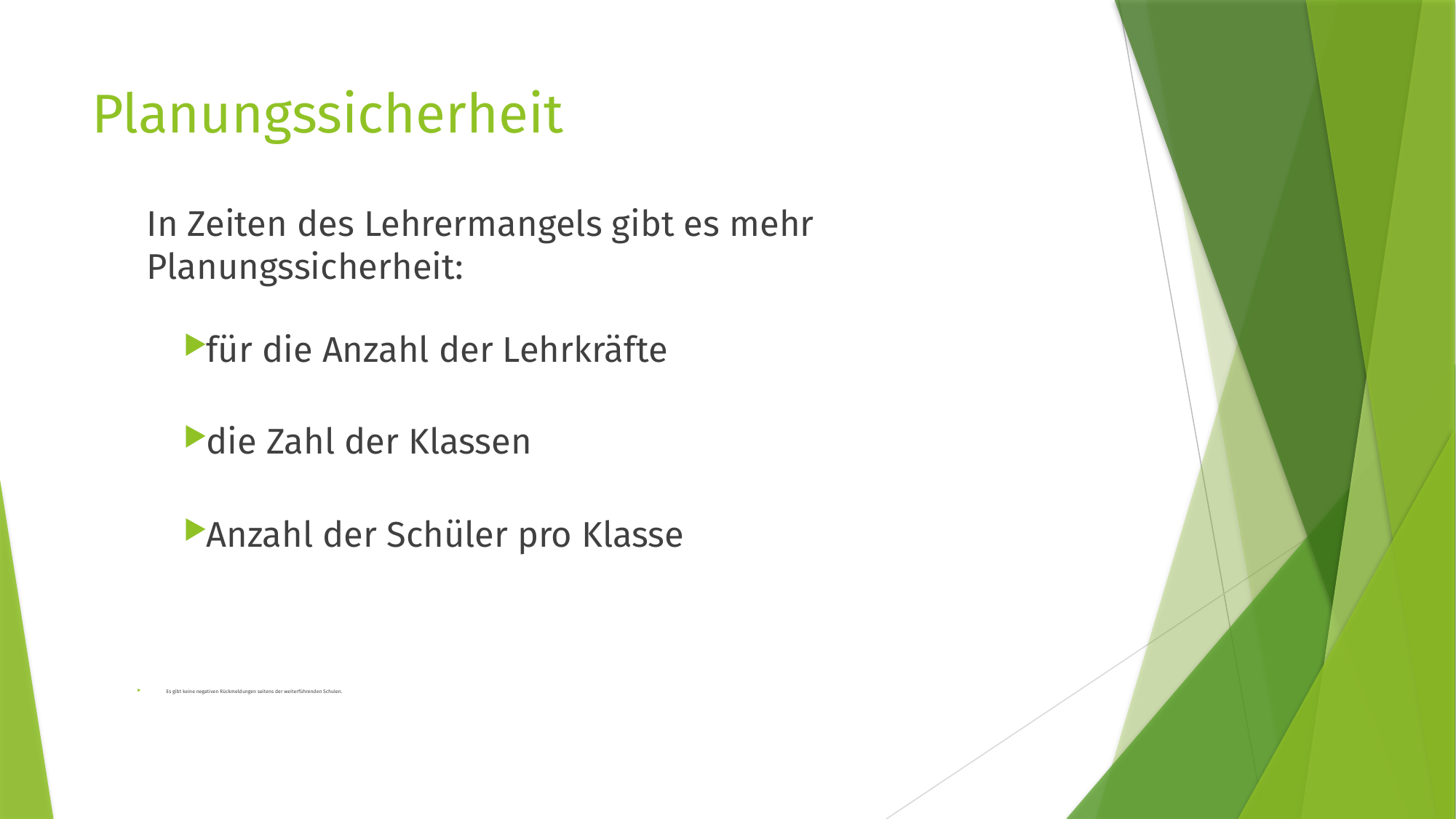

# Planungssicherheit

In Zeiten des Lehrermangels gibt es mehr Planungssicherheit:

für die Anzahl der Lehrkräfte

die Zahl der Klassen

Anzahl der Schüler pro Klasse

Es gibt keine negativen Rückmeldungen seitens der weiterführenden Schulen.